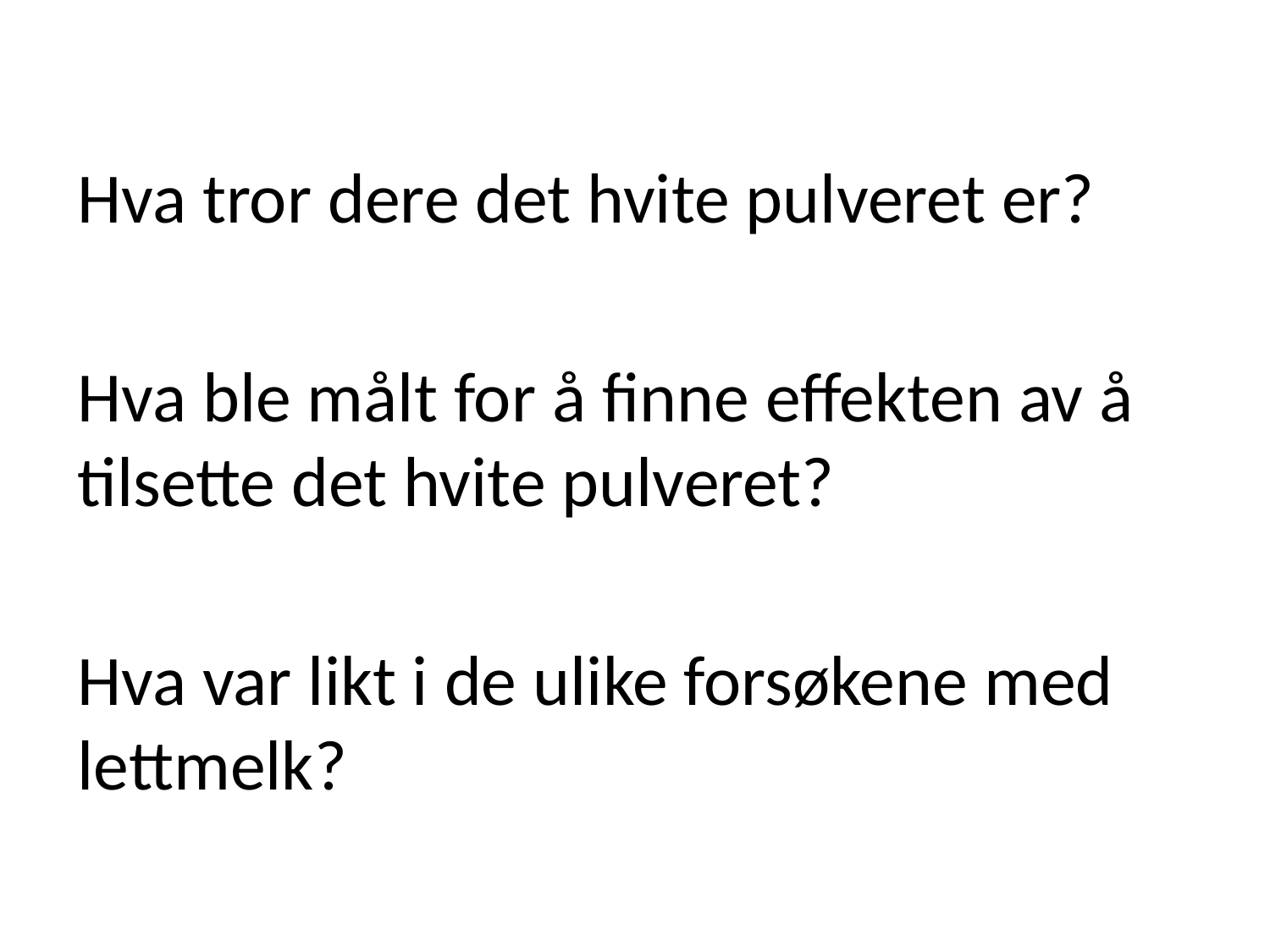

Hva tror dere det hvite pulveret er?

Hva ble målt for å finne effekten av å tilsette det hvite pulveret?

Hva var likt i de ulike forsøkene med lettmelk?